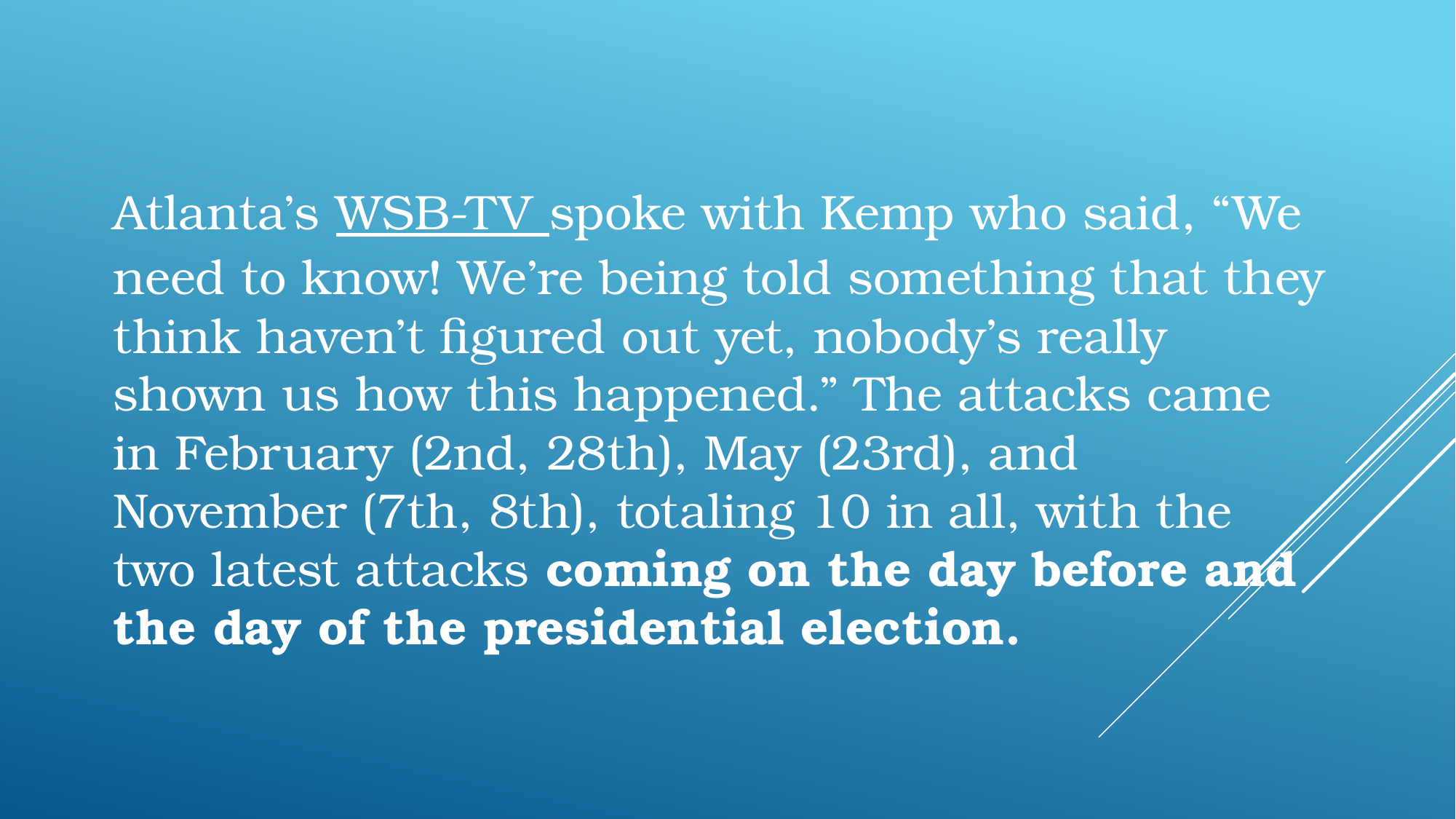

Atlanta’s WSB-TV spoke with Kemp who said, “We need to know! We’re being told something that they think haven’t figured out yet, nobody’s really shown us how this happened.” The attacks came in February (2nd, 28th), May (23rd), and November (7th, 8th), totaling 10 in all, with the two latest attacks coming on the day before and the day of the presidential election.